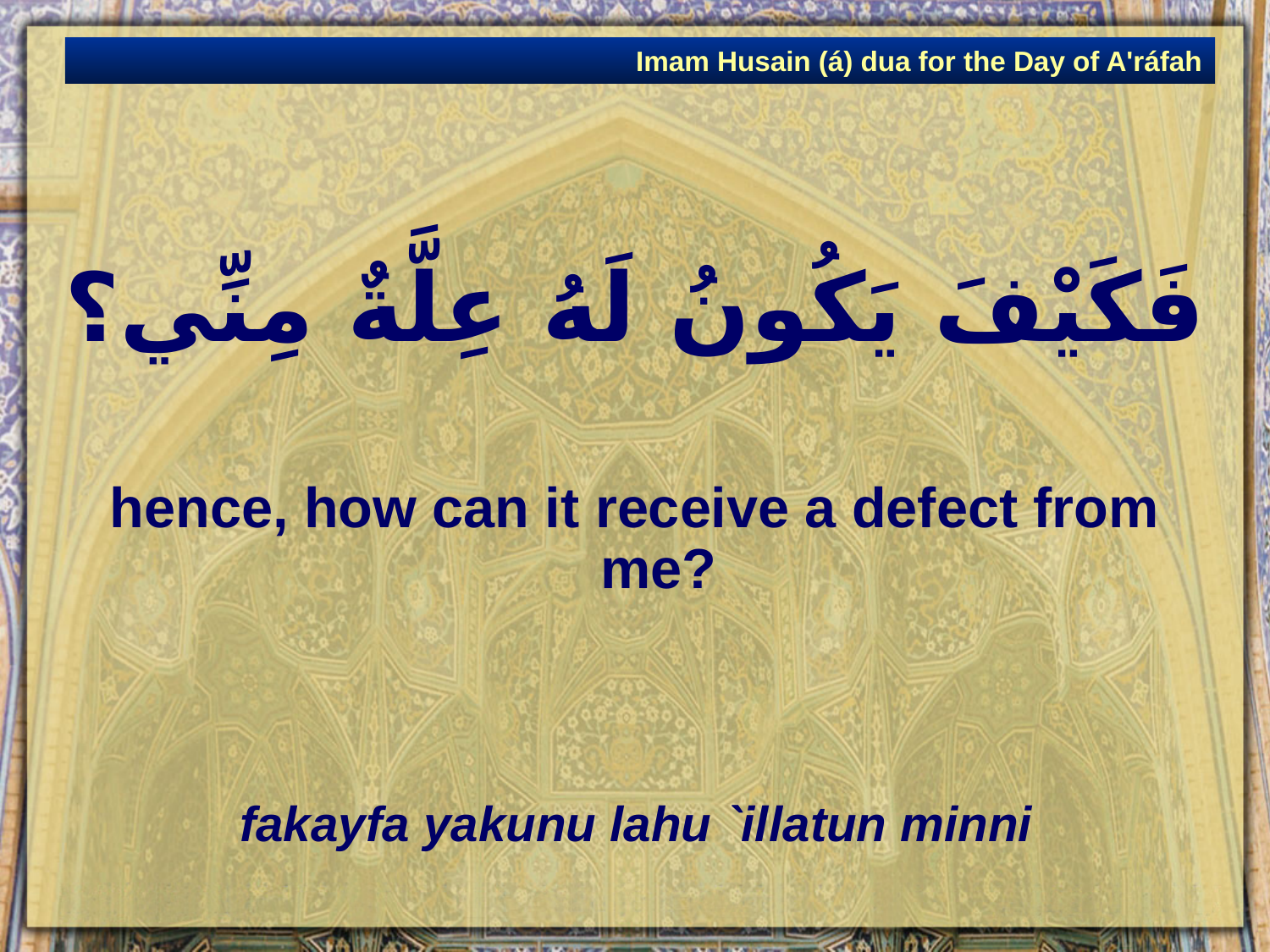

Imam Husain (á) dua for the Day of A'ráfah
# فَكَيْفَ يَكُونُ لَهُ عِلَّةٌ مِنِّي؟
hence, how can it receive a defect from me?
fakayfa yakunu lahu `illatun minni